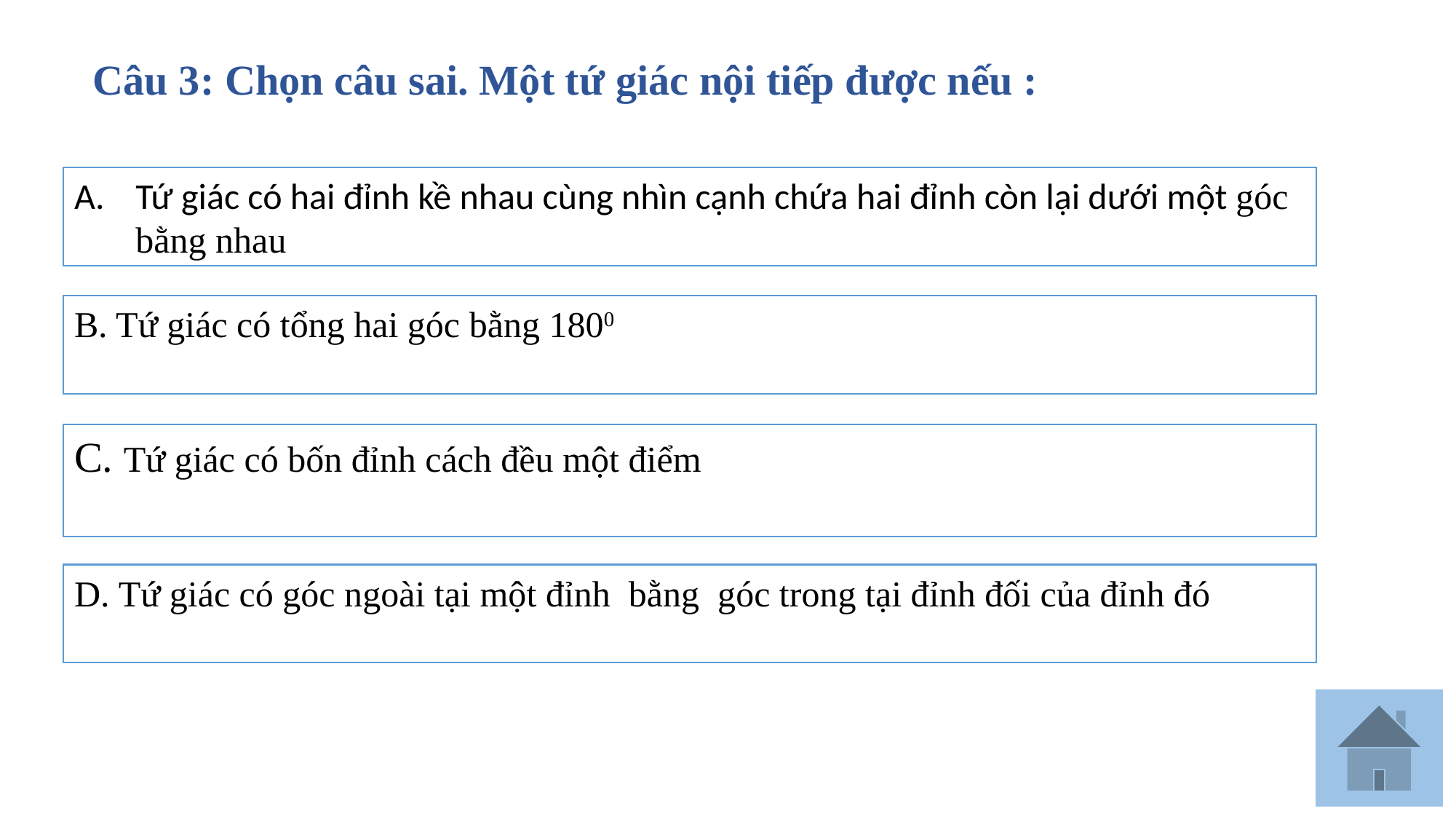

Câu 3: Chọn câu sai. Một tứ giác nội tiếp được nếu :

Tứ giác có hai đỉnh kề nhau cùng nhìn cạnh chứa hai đỉnh còn lại dưới một góc bằng nhau
B. Tứ giác có tổng hai góc bằng 1800

C. Tứ giác có bốn đỉnh cách đều một điểm

D. Tứ giác có góc ngoài tại một đỉnh  bằng  góc trong tại đỉnh đối của đỉnh đó